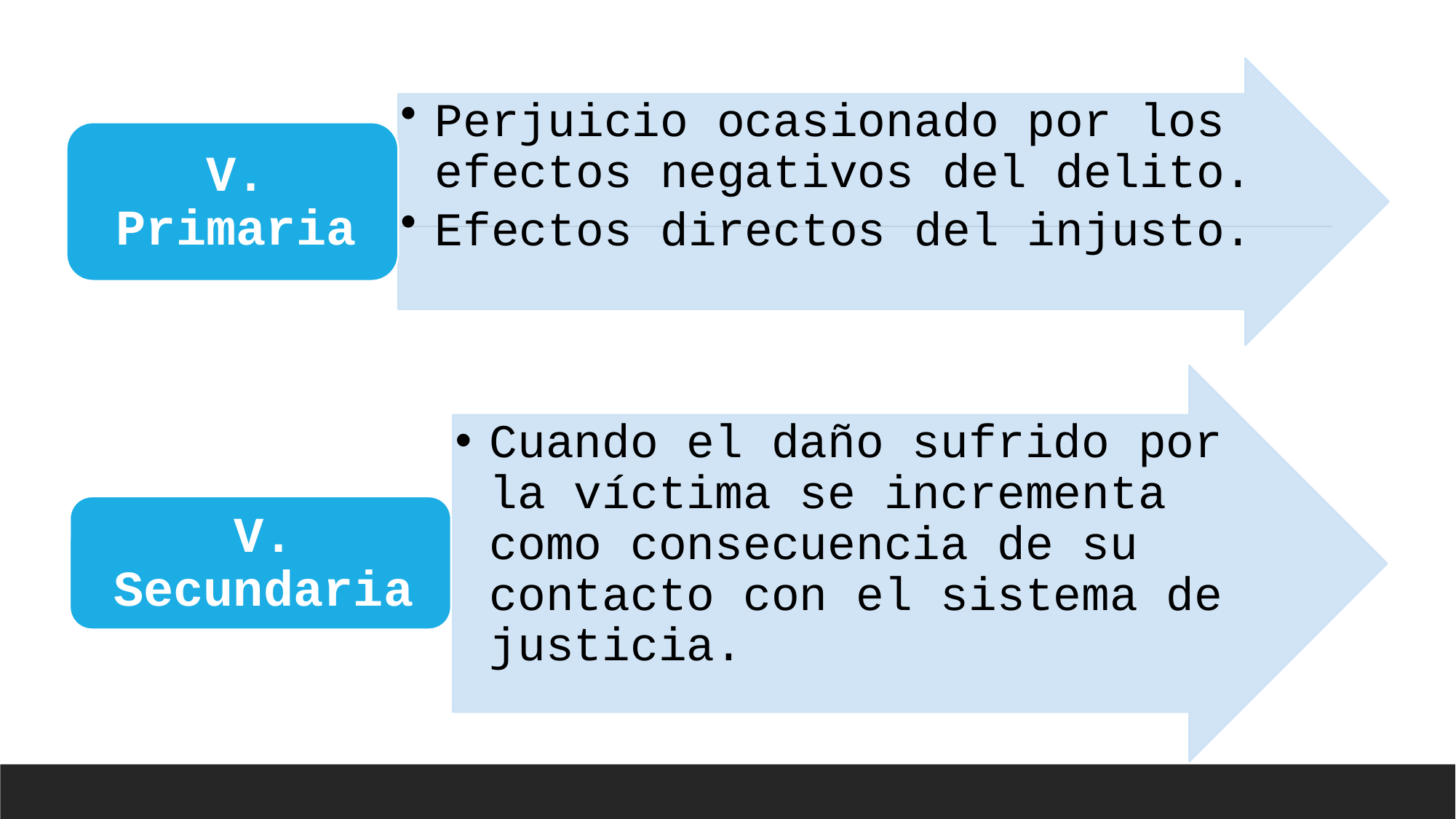

Perjuicio ocasionado por los efectos negativos del delito.
Efectos directos del injusto.
V. Primaria
Cuando el daño sufrido por la víctima se incrementa como consecuencia de su contacto con el sistema de justicia.
V. Secundaria